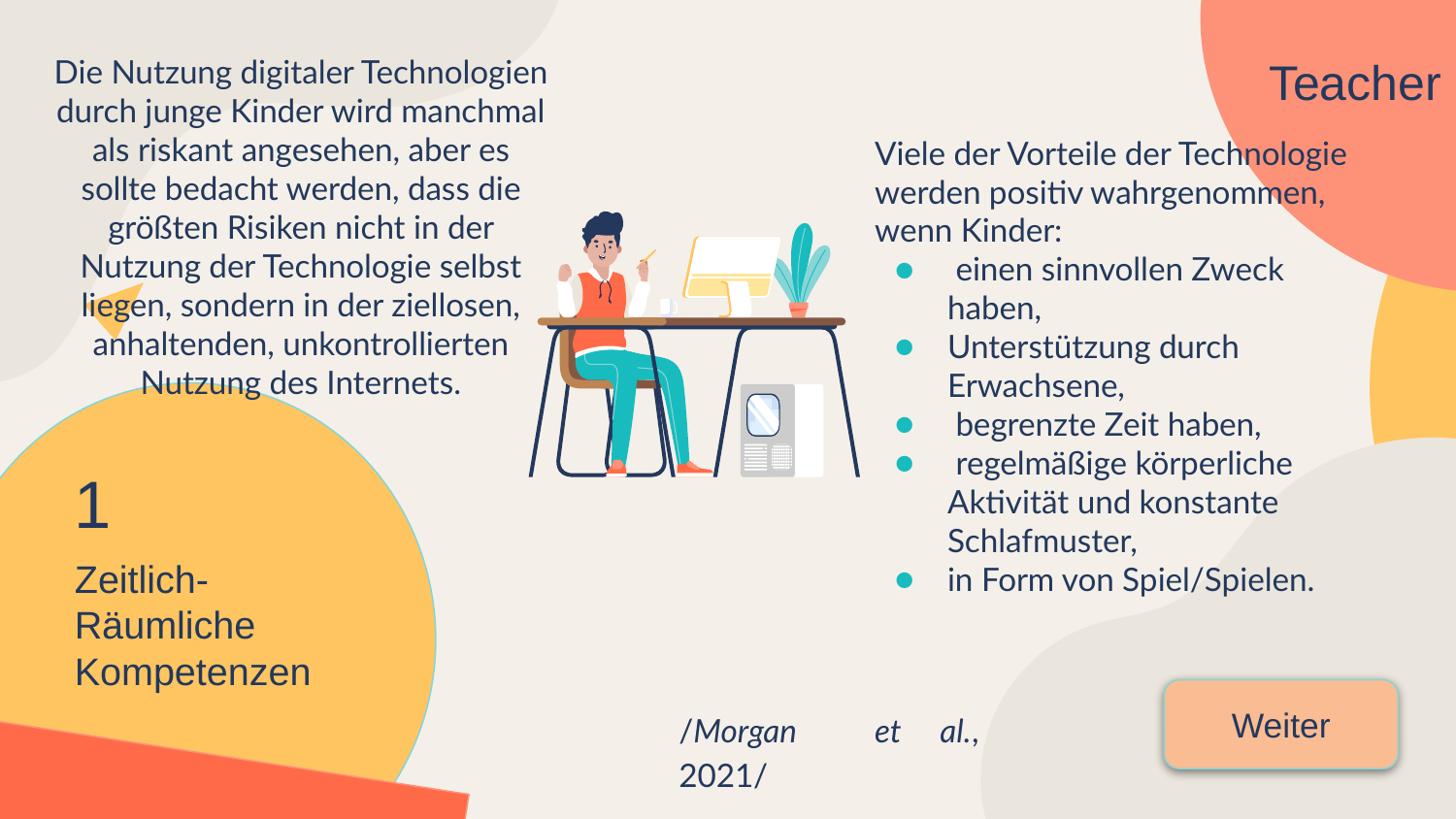

Die Nutzung digitaler Technologien durch junge Kinder wird manchmal als riskant angesehen, aber es sollte bedacht werden, dass die größten Risiken nicht in der Nutzung der Technologie selbst liegen, sondern in der ziellosen, anhaltenden, unkontrollierten Nutzung des Internets.
Teacher
Viele der Vorteile der Technologie werden positiv wahrgenommen, wenn Kinder:
 einen sinnvollen Zweck haben,
Unterstützung durch Erwachsene,
 begrenzte Zeit haben,
 regelmäßige körperliche Aktivität und konstante Schlafmuster,
in Form von Spiel/Spielen.

1
# Zeitlich-Räumliche Kompetenzen
Weiter
/Morgan  et al., 2021/